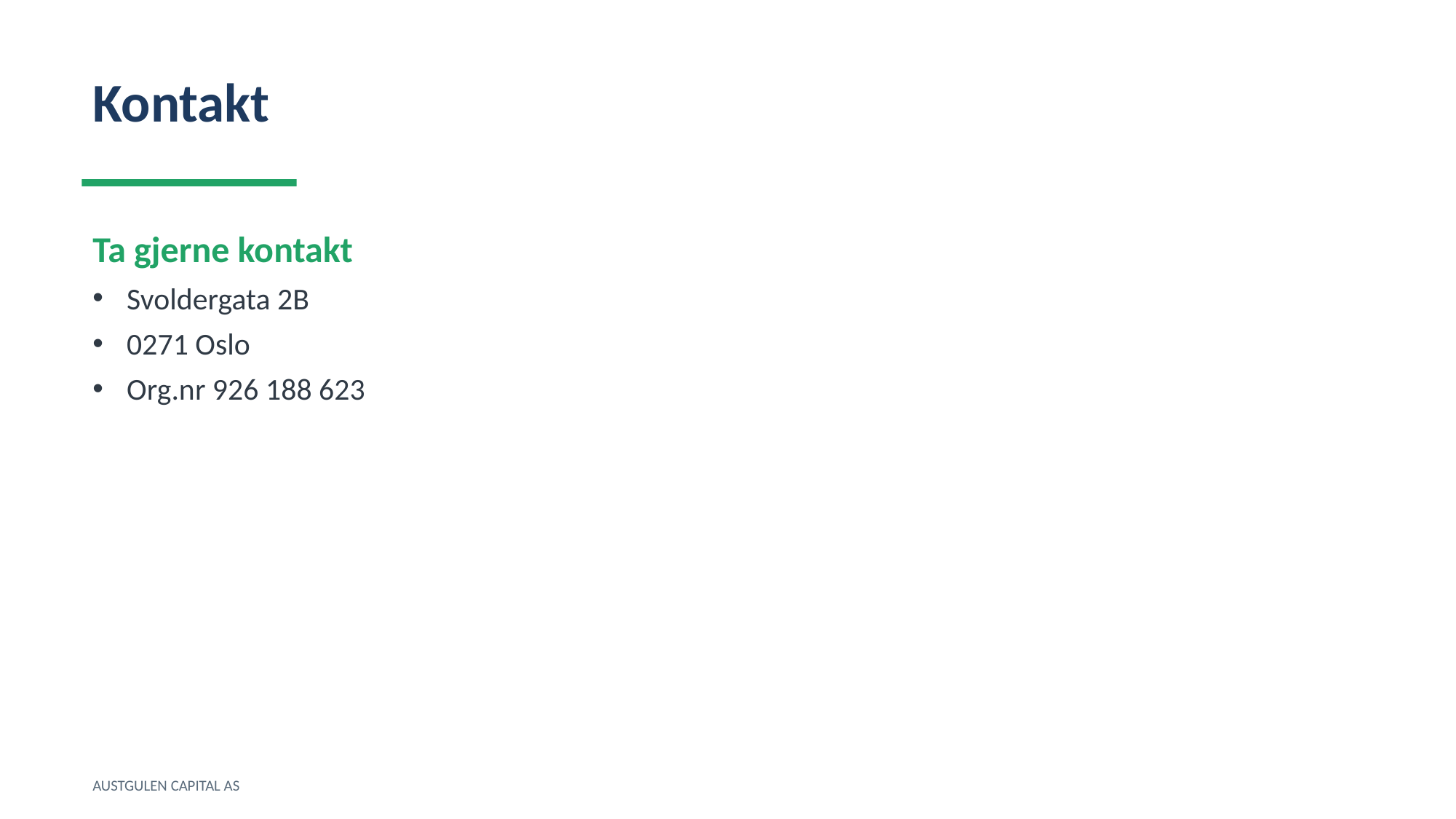

Kontakt

Ta gjerne kontakt
Svoldergata 2B
0271 Oslo
Org.nr 926 188 623
AUSTGULEN CAPITAL AS